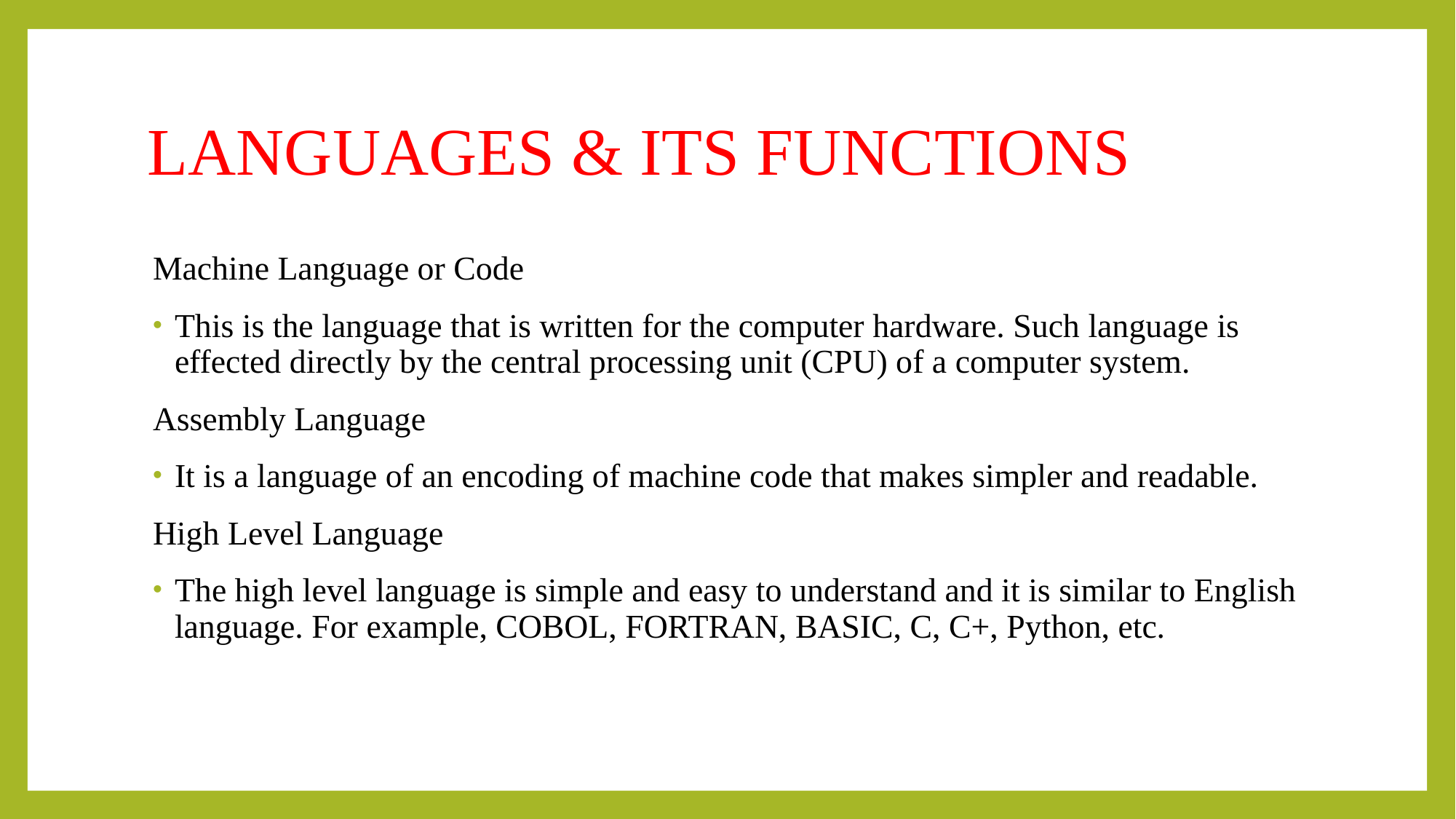

# LANGUAGES & ITS FUNCTIONS
Machine Language or Code
This is the language that is written for the computer hardware. Such language is effected directly by the central processing unit (CPU) of a computer system.
Assembly Language
It is a language of an encoding of machine code that makes simpler and readable.
High Level Language
The high level language is simple and easy to understand and it is similar to English language. For example, COBOL, FORTRAN, BASIC, C, C+, Python, etc.